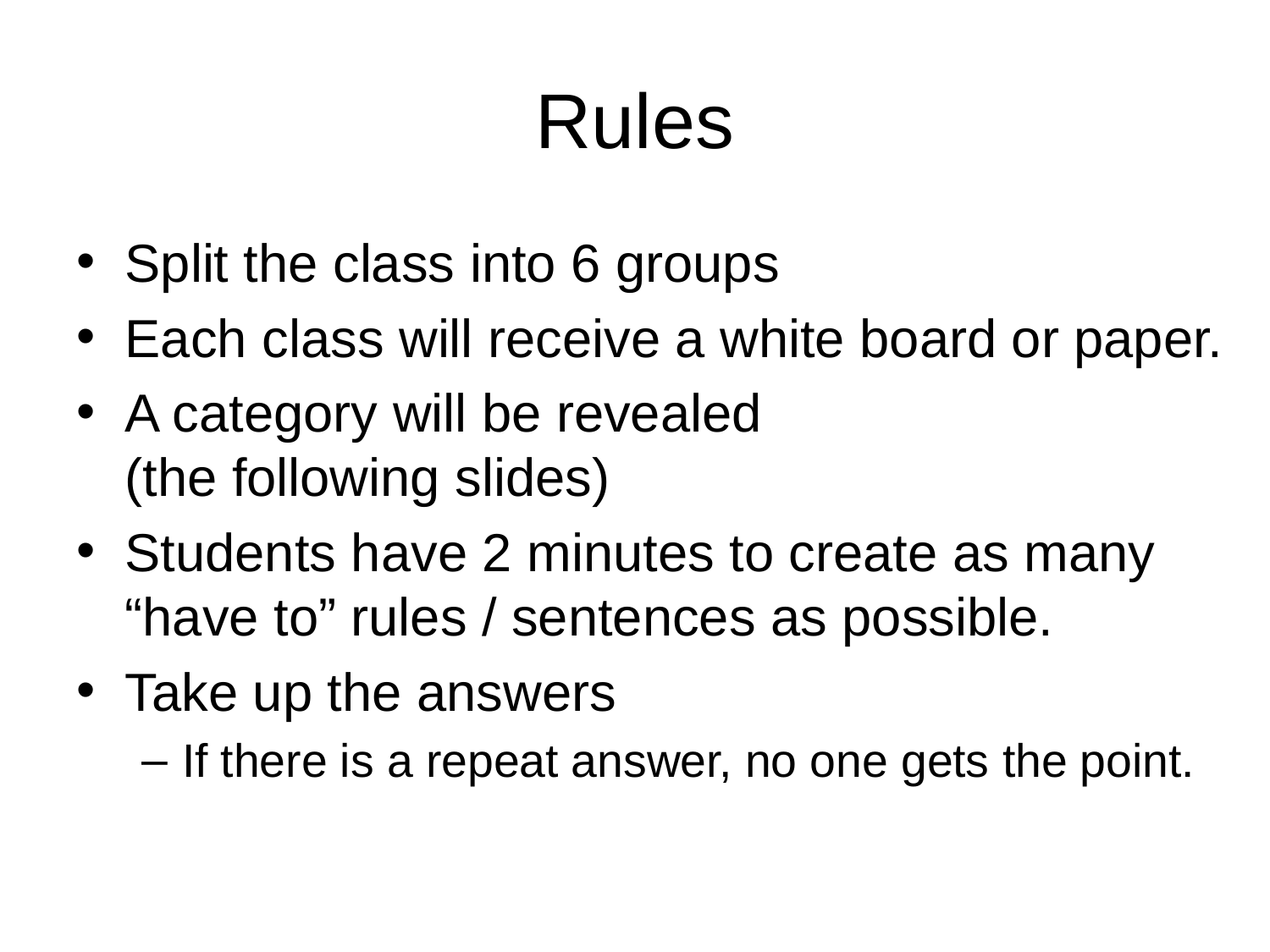

# Rules
Split the class into 6 groups
Each class will receive a white board or paper.
A category will be revealed
(the following slides)
Students have 2 minutes to create as many
“have to” rules / sentences as possible.
Take up the answers
If there is a repeat answer, no one gets the point.